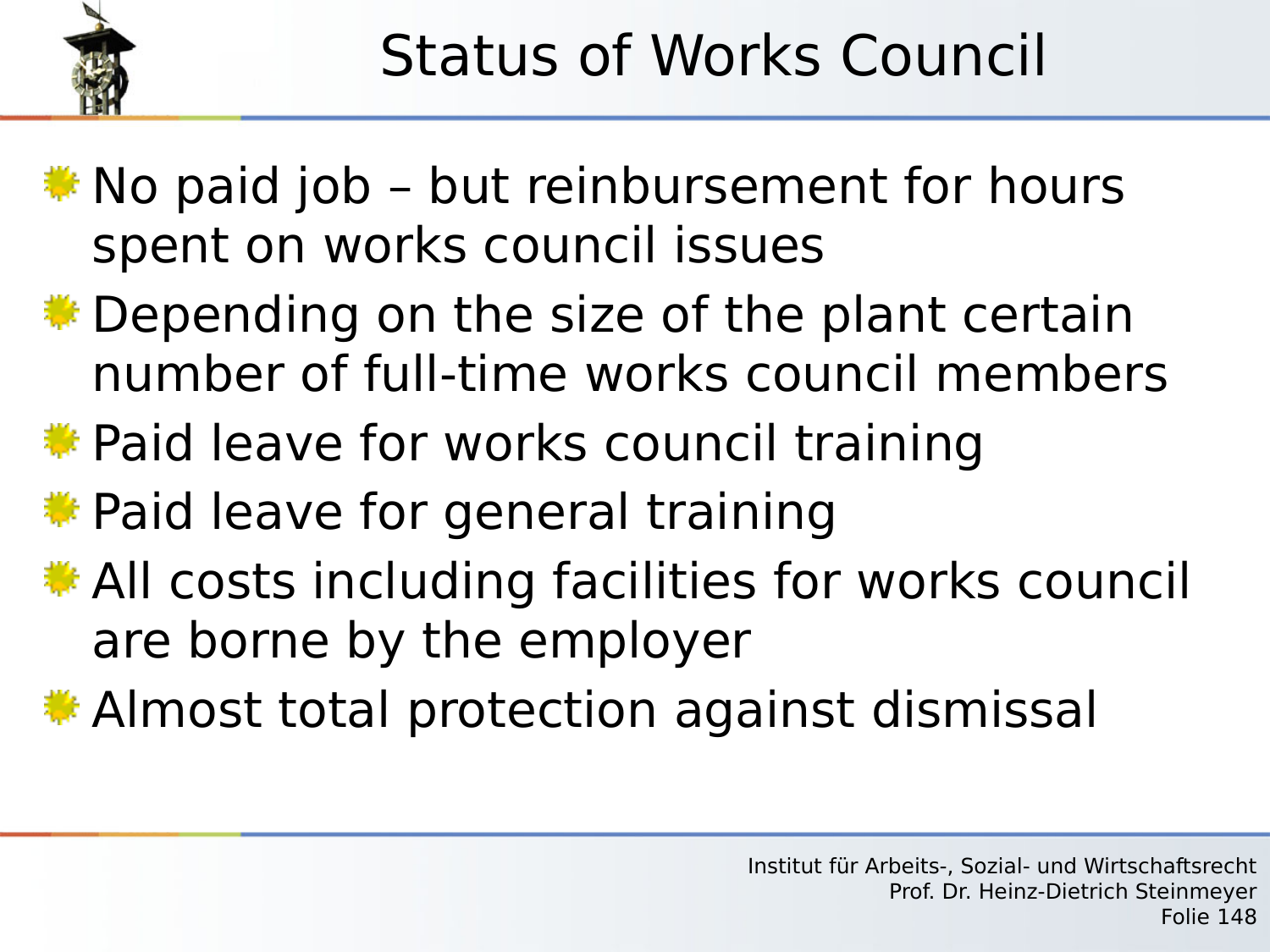

# Status of Works Council
No paid job – but reinbursement for hours spent on works council issues
Depending on the size of the plant certain number of full-time works council members
Paid leave for works council training
Paid leave for general training
All costs including facilities for works council are borne by the employer
Almost total protection against dismissal